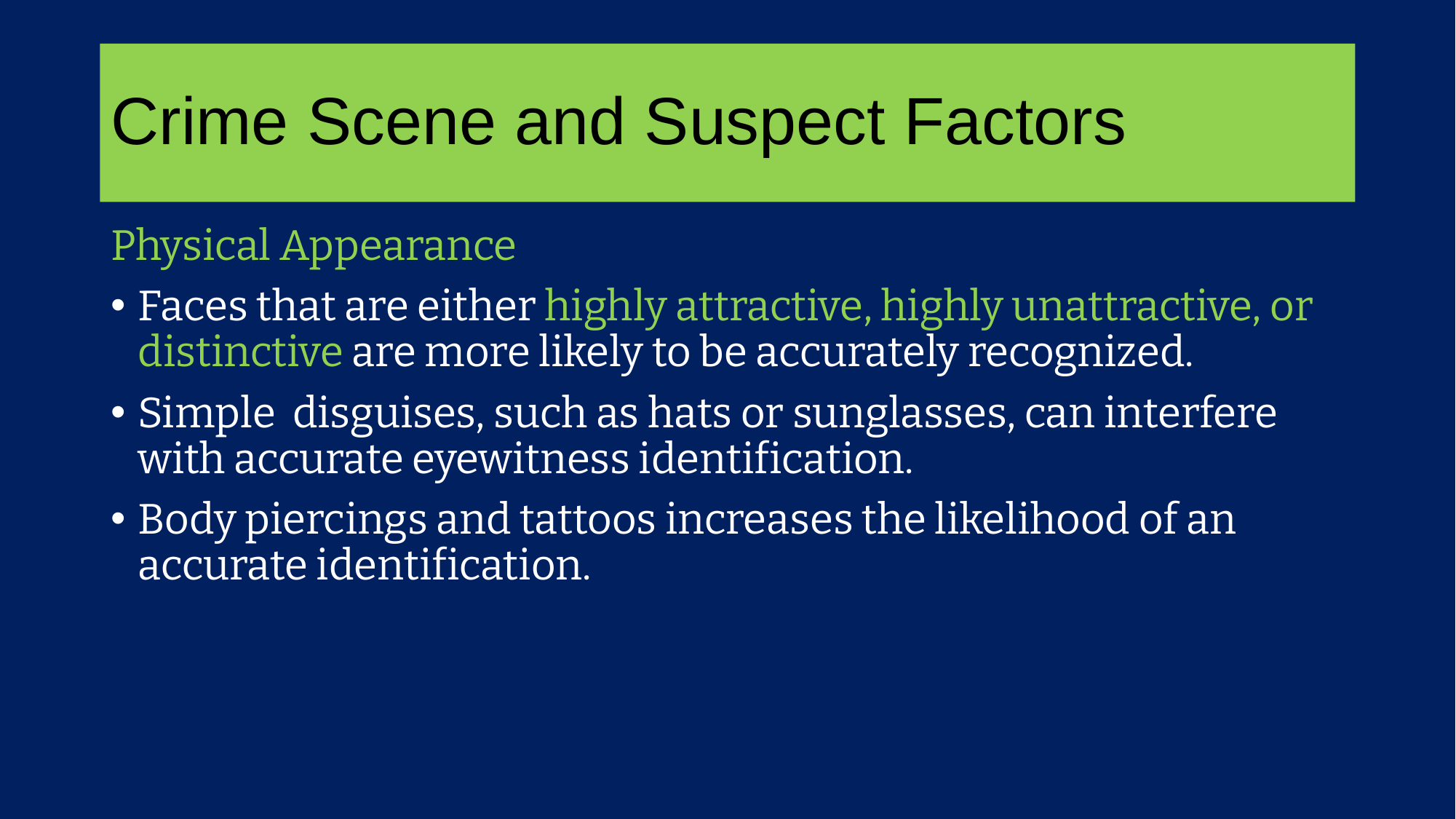

# Crime Scene and Suspect Factors
Physical Appearance
Faces that are either highly attractive, highly unattractive, or distinctive are more likely to be accurately recognized.
Simple  disguises, such as hats or sunglasses, can interfere with accurate eyewitness identification.
Body piercings and tattoos increases the likelihood of an accurate identification.